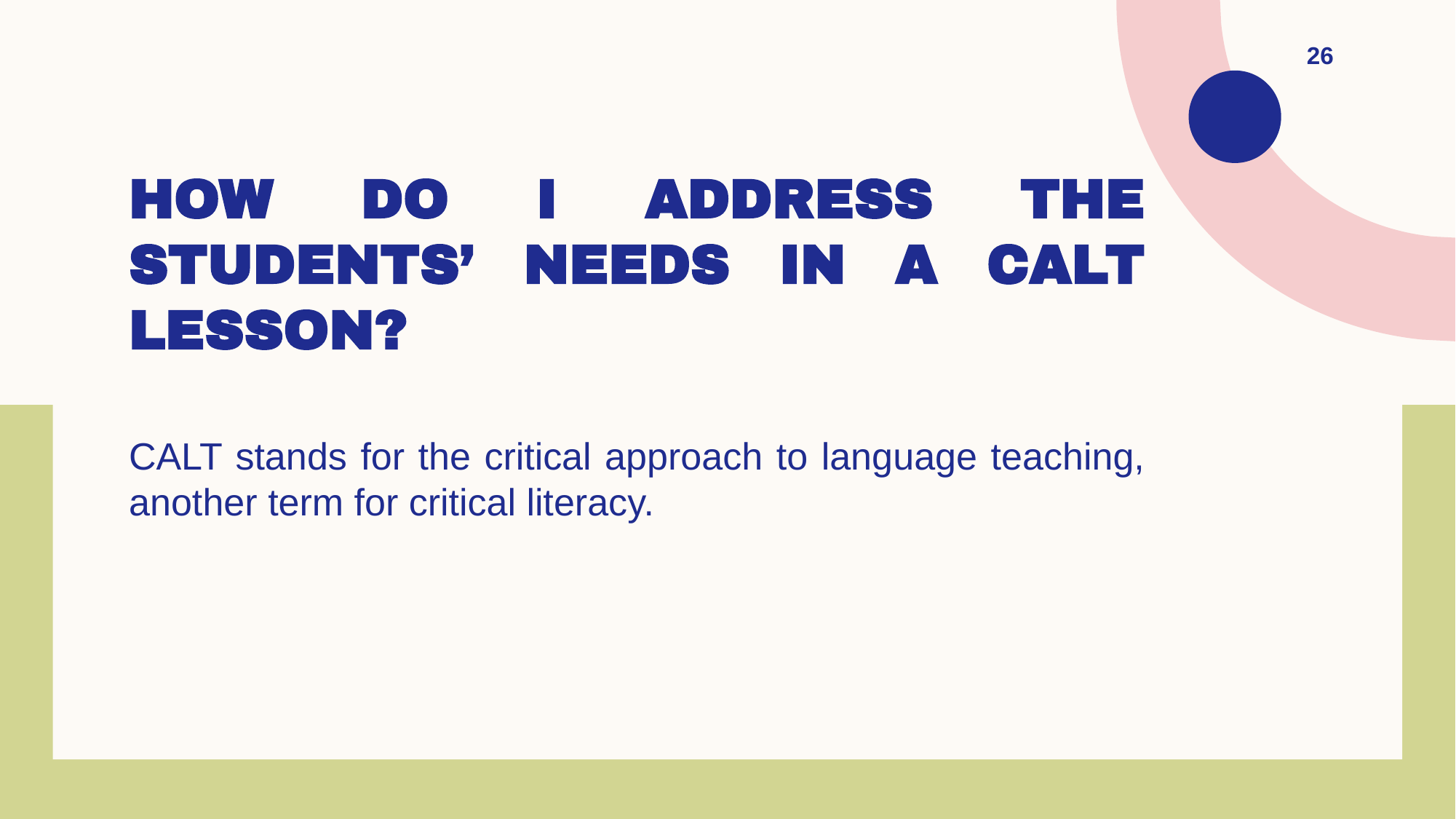

26
How do I address the students’ needs in a CALT lesson?
CALT stands for the critical approach to language teaching, another term for critical literacy.